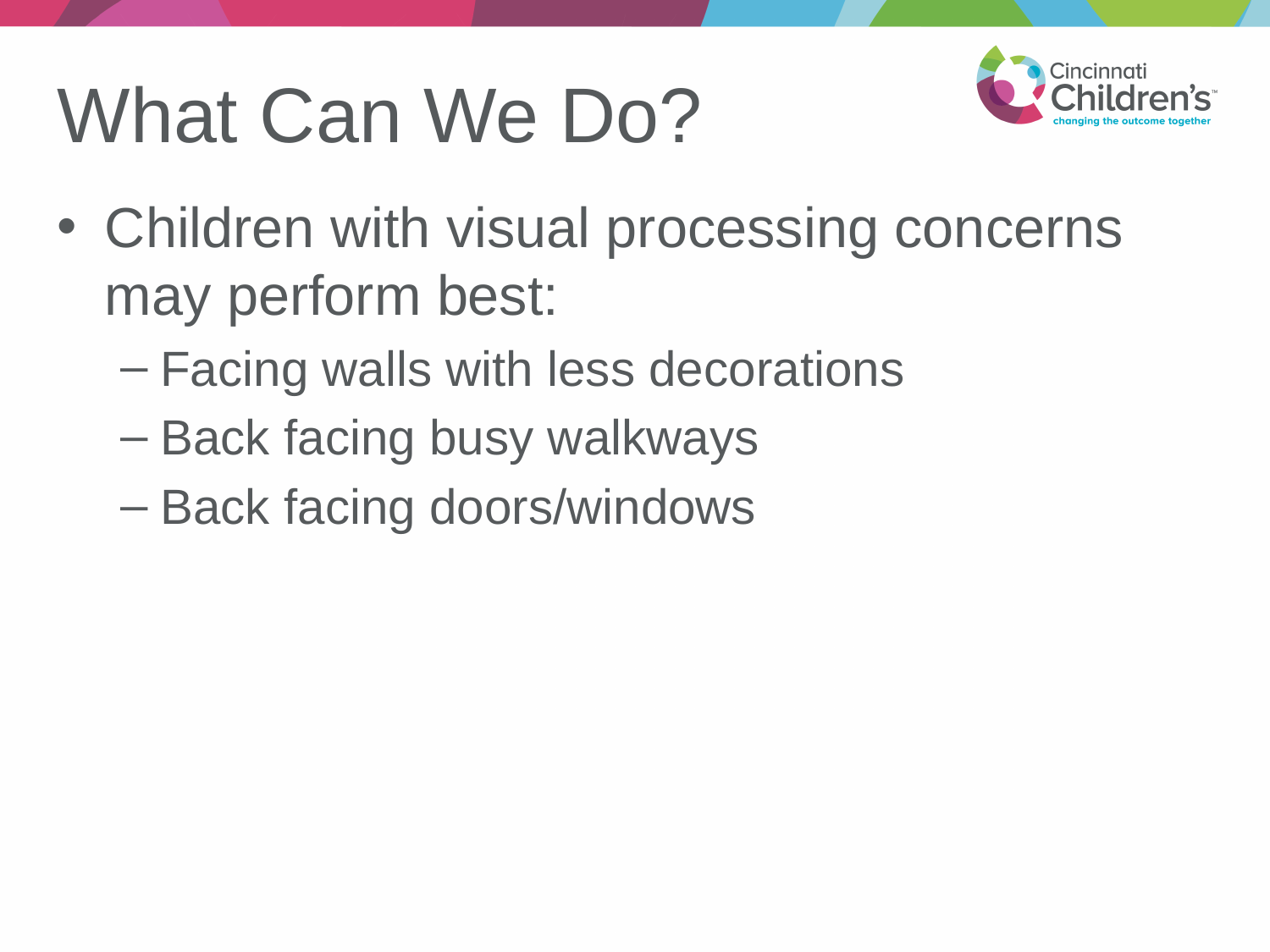

# What Can We Do?
Children with visual processing concerns may perform best:
Facing walls with less decorations
Back facing busy walkways
Back facing doors/windows